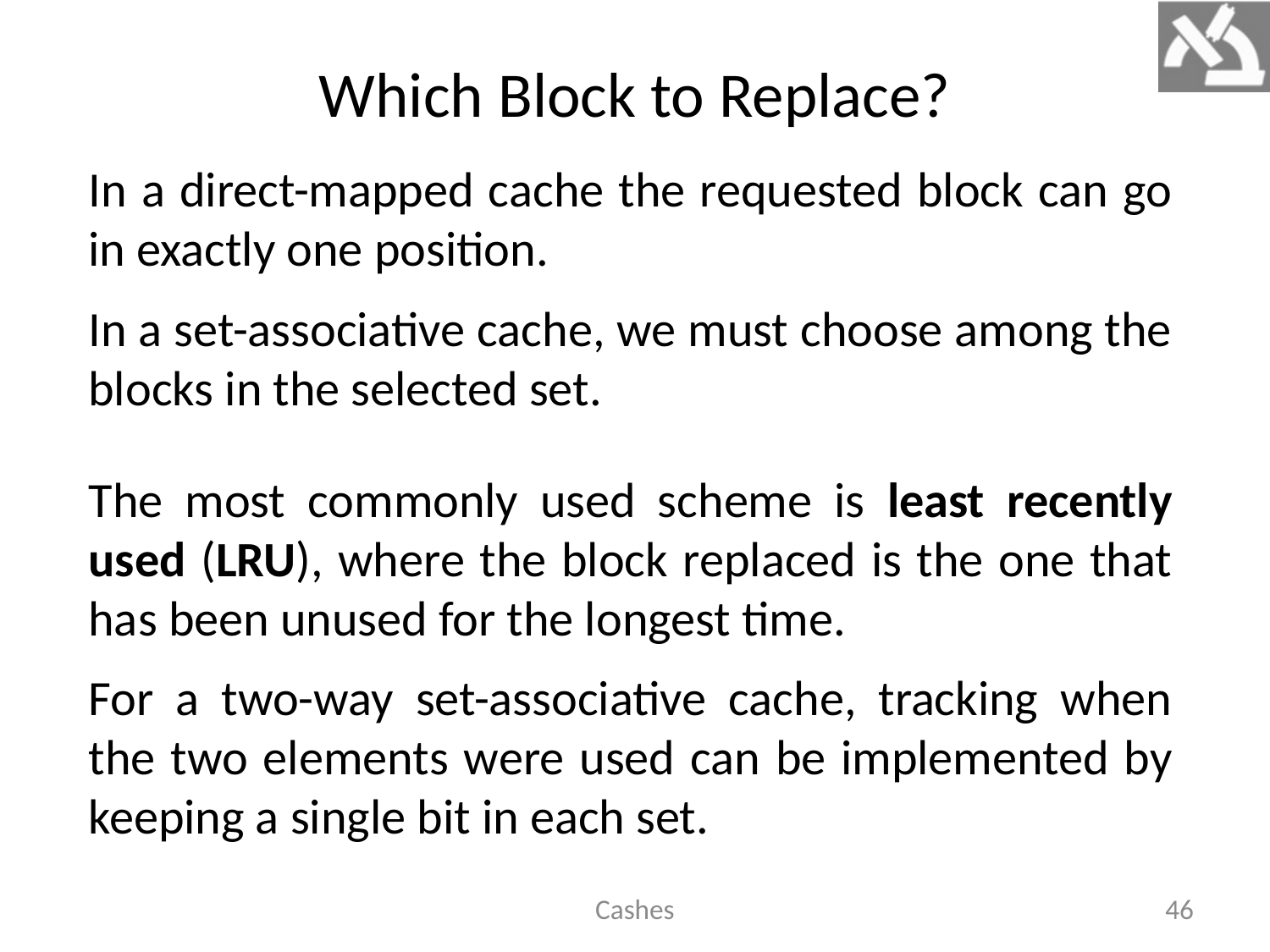

# Which Block to Replace?
In a direct-mapped cache the requested block can go in exactly one position.
In a set-associative cache, we must choose among the blocks in the selected set.
The most commonly used scheme is least recently used (LRU), where the block replaced is the one that has been unused for the longest time.
For a two-way set-associative cache, tracking when the two elements were used can be implemented by keeping a single bit in each set.
Cashes
46